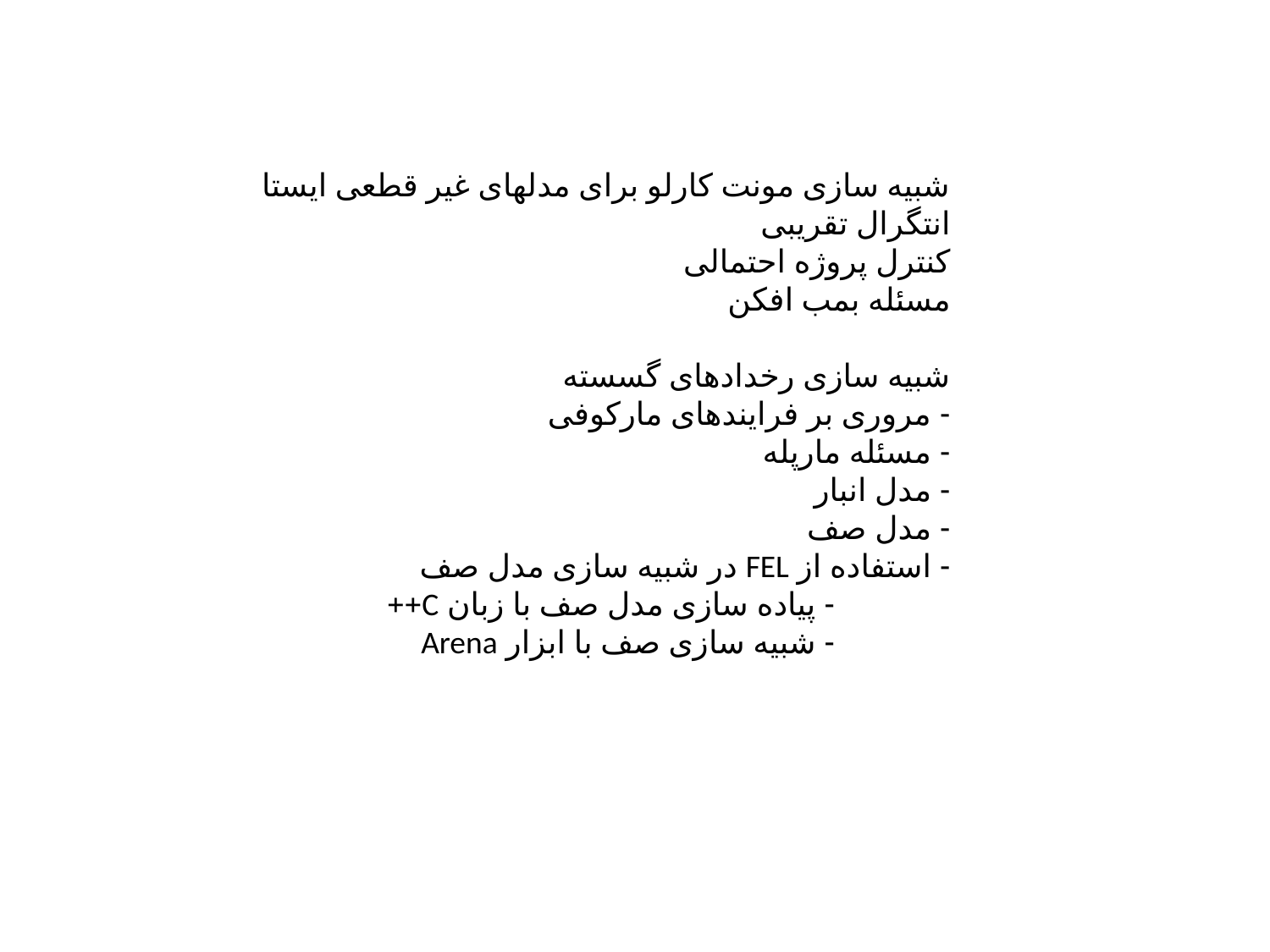

شبیه سازی مونت کارلو برای مدلهای غیر قطعی ایستا
	انتگرال تقریبی
	کنترل پروژه احتمالی
	مسئله بمب افکن

شبیه سازی رخدادهای گسسته
	- مروری بر فرایندهای مارکوفی
	- مسئله مارپله
	- مدل انبار
	- مدل صف
	- استفاده از FEL در شبیه سازی مدل صف
              - پیاده سازی مدل صف با زبان C++
              - شبیه سازی صف با ابزار Arena